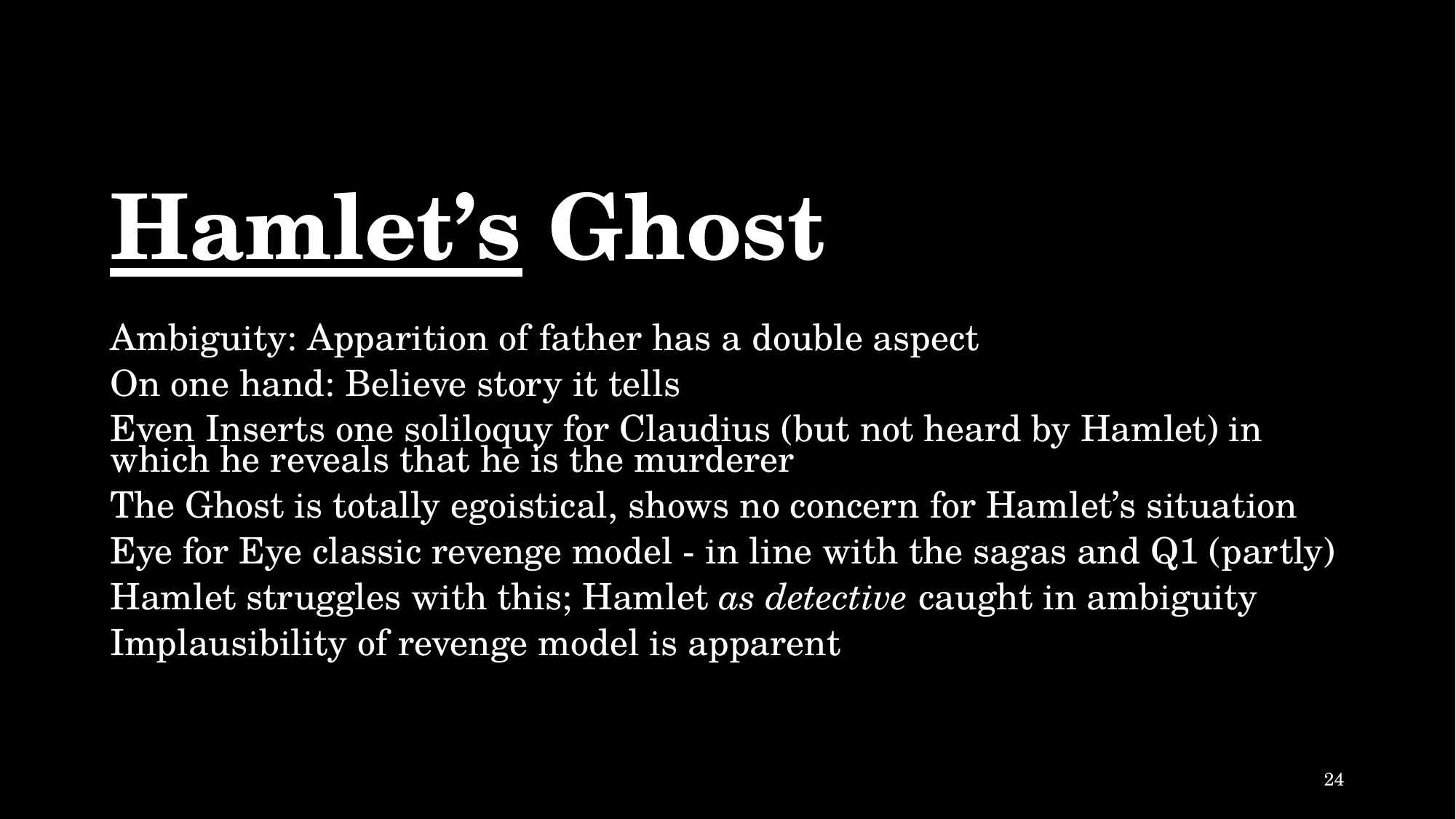

# Hamlet’s Ghost
Ambiguity: Apparition of father has a double aspect
On one hand: Believe story it tells
Even Inserts one soliloquy for Claudius (but not heard by Hamlet) in which he reveals that he is the murderer
The Ghost is totally egoistical, shows no concern for Hamlet’s situation
Eye for Eye classic revenge model - in line with the sagas and Q1 (partly)
Hamlet struggles with this; Hamlet as detective caught in ambiguity
Implausibility of revenge model is apparent

24